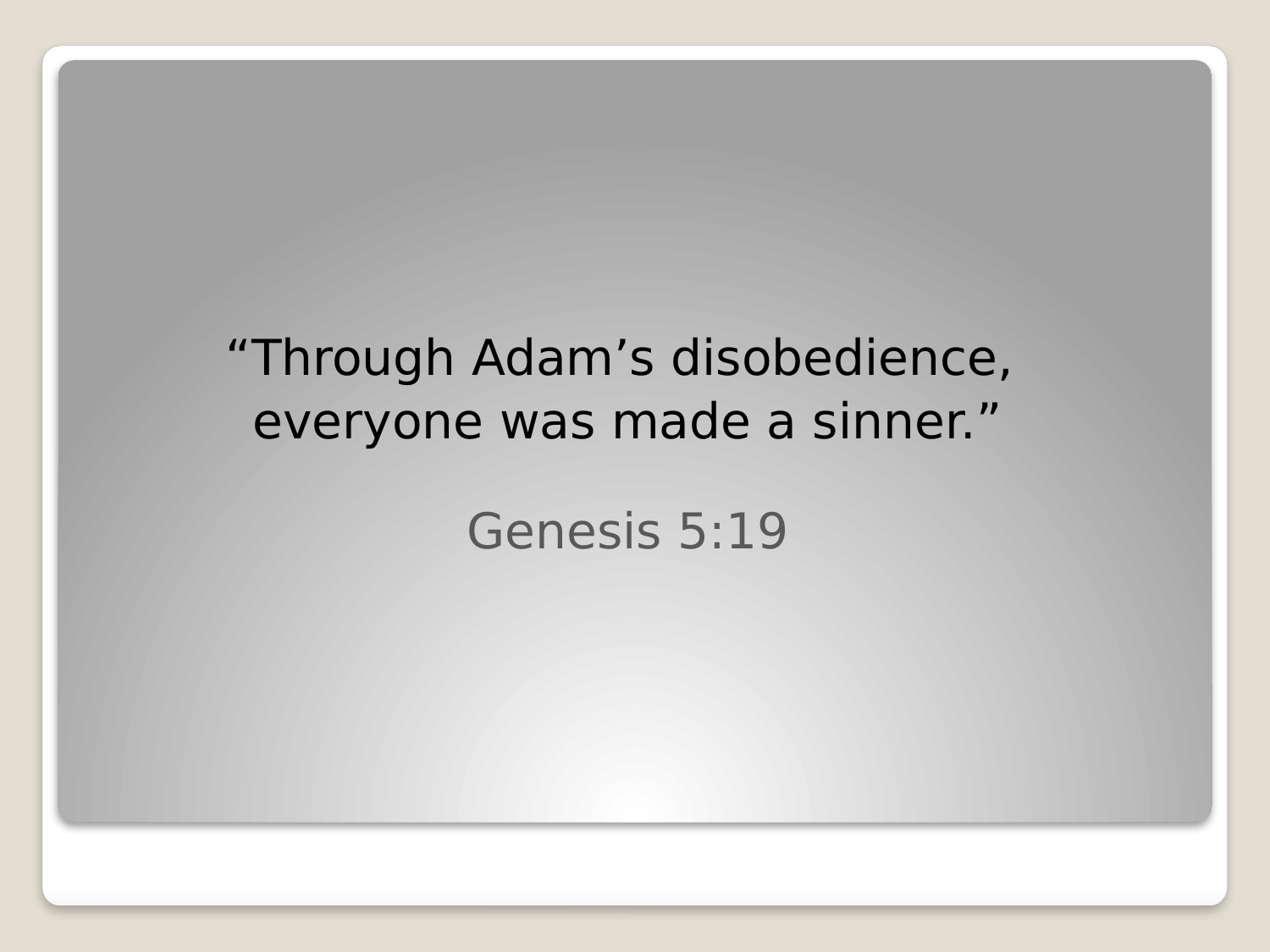

“Through Adam’s disobedience,
everyone was made a sinner.”

Genesis 5:19